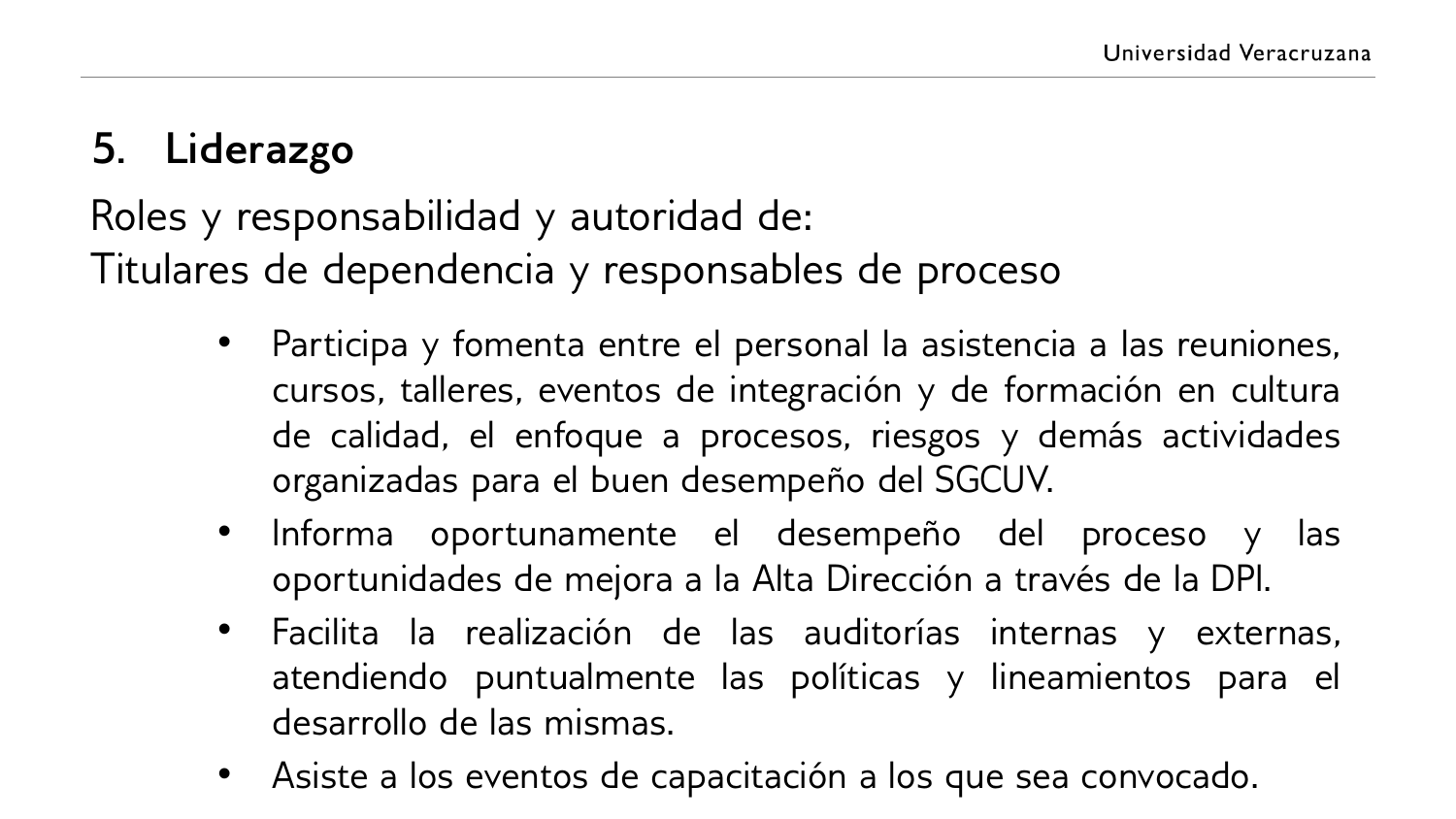

# Liderazgo
Roles y responsabilidad y autoridad de:
Titulares de dependencia y responsables de proceso
Participa y fomenta entre el personal la asistencia a las reuniones, cursos, talleres, eventos de integración y de formación en cultura de calidad, el enfoque a procesos, riesgos y demás actividades organizadas para el buen desempeño del SGCUV.
Informa oportunamente el desempeño del proceso y las oportunidades de mejora a la Alta Dirección a través de la DPI.
Facilita la realización de las auditorías internas y externas, atendiendo puntualmente las políticas y lineamientos para el desarrollo de las mismas.
Asiste a los eventos de capacitación a los que sea convocado.